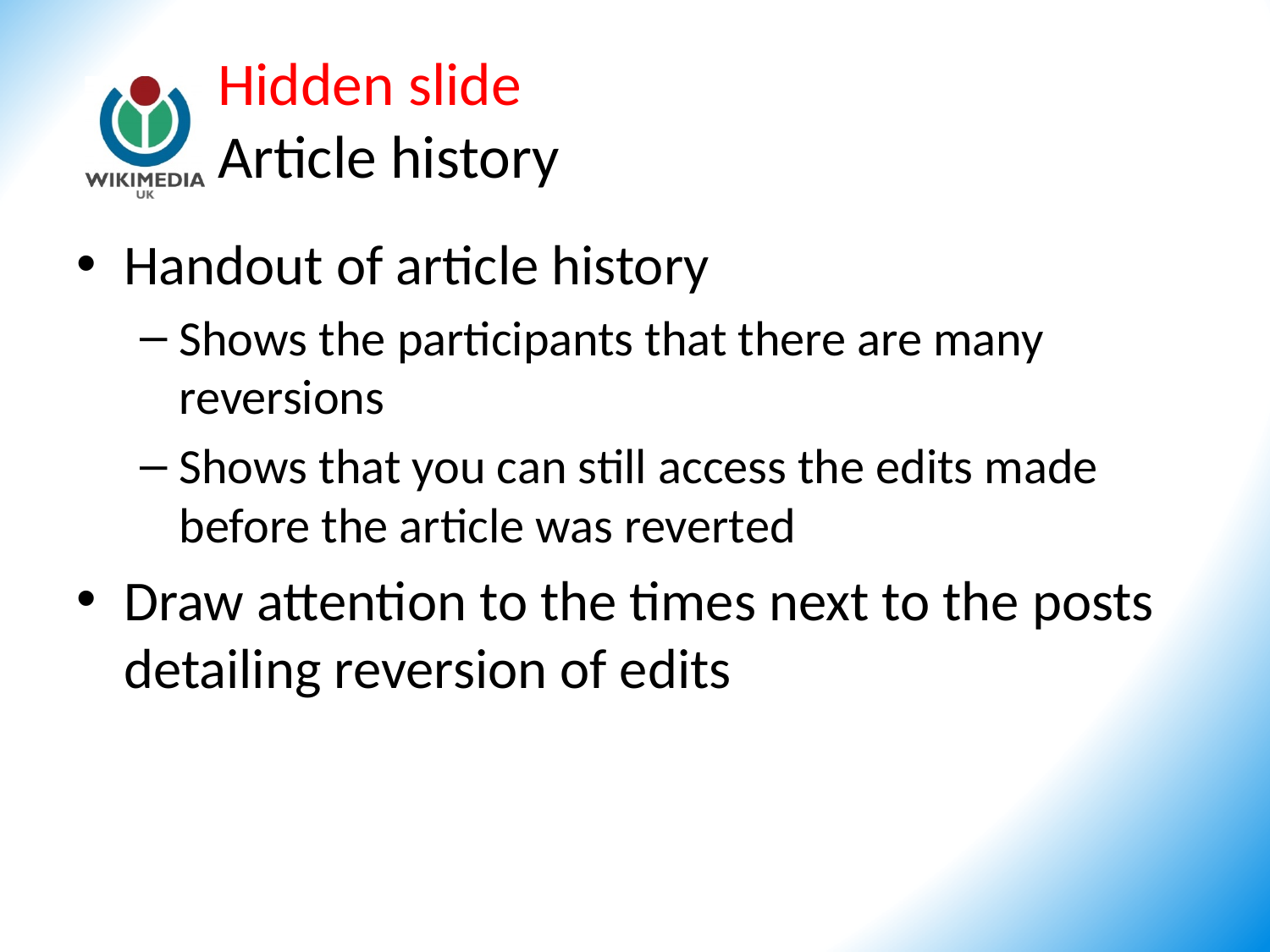

# Hidden slide Article history
Handout of article history
Shows the participants that there are many reversions
Shows that you can still access the edits made before the article was reverted
Draw attention to the times next to the posts detailing reversion of edits